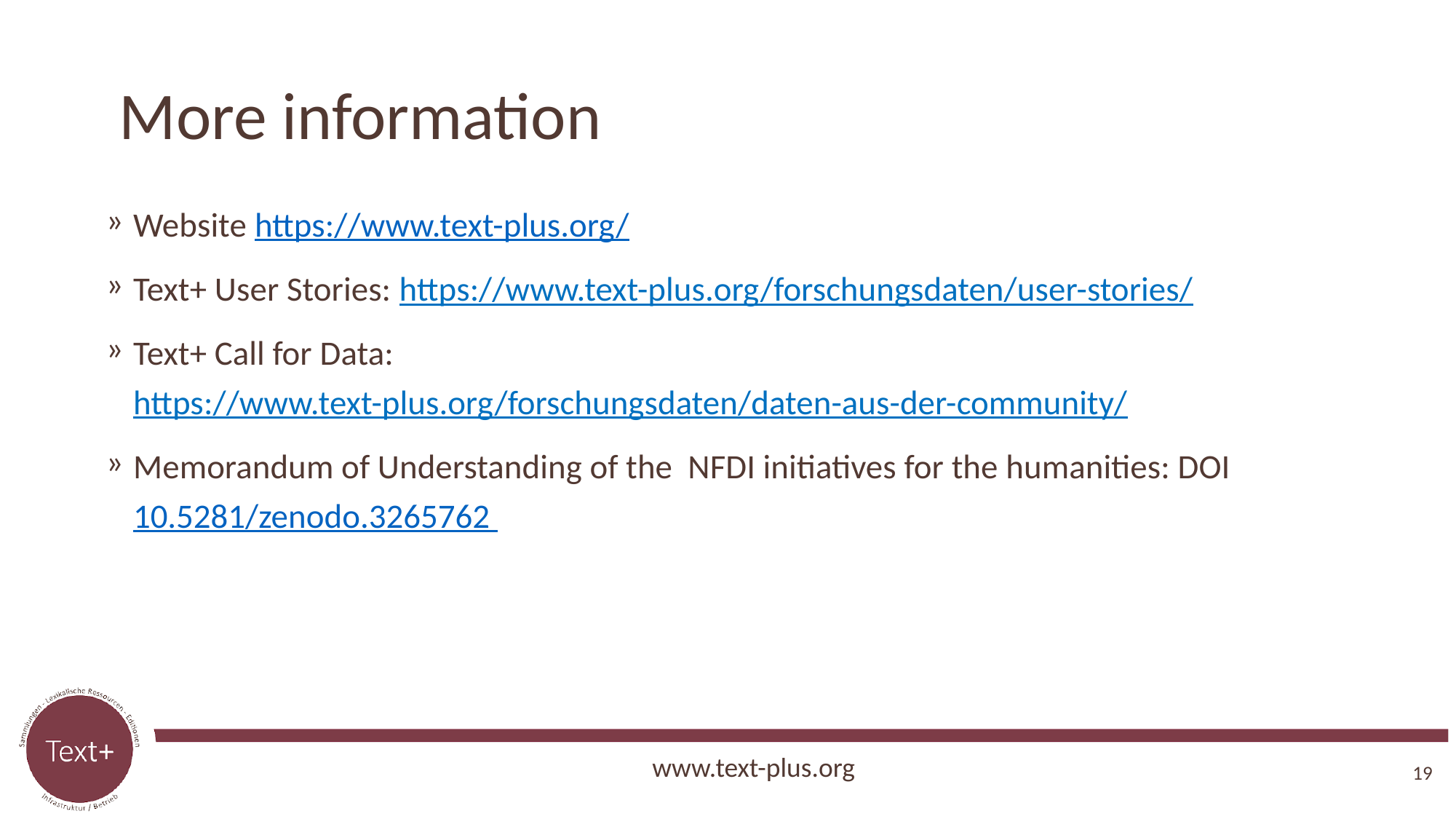

# More information
Website https://www.text-plus.org/
Text+ User Stories: https://www.text-plus.org/forschungsdaten/user-stories/
Text+ Call for Data: https://www.text-plus.org/forschungsdaten/daten-aus-der-community/
Memorandum of Understanding of the  NFDI initiatives for the humanities: DOI 10.5281/zenodo.3265762

www.text-plus.org
19